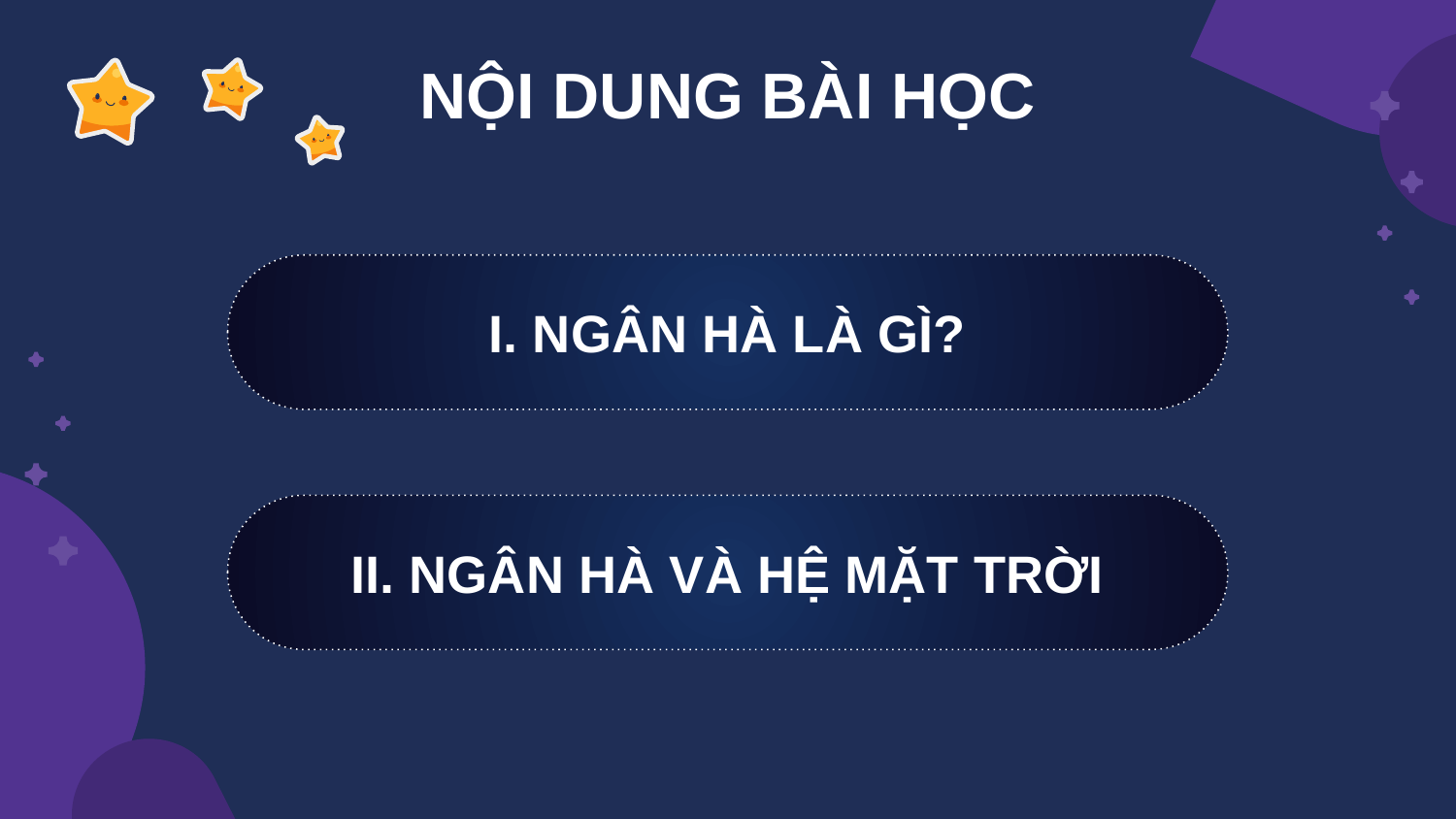

NỘI DUNG BÀI HỌC

I. NGÂN HÀ LÀ GÌ?
II. NGÂN HÀ VÀ HỆ MẶT TRỜI